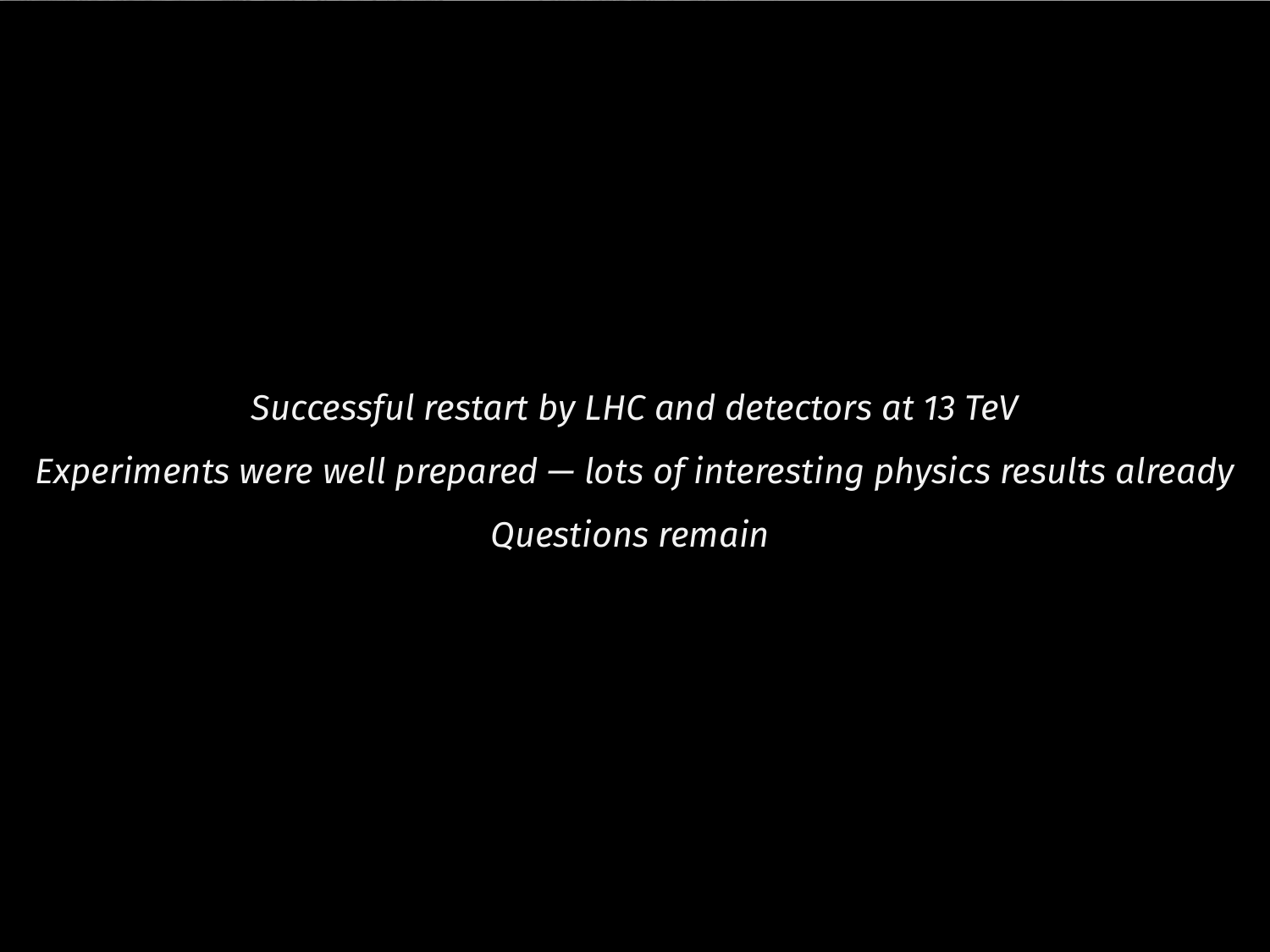

Successful restart by LHC and detectors at 13 TeV
Experiments were well prepared — lots of interesting physics results already
Questions remain